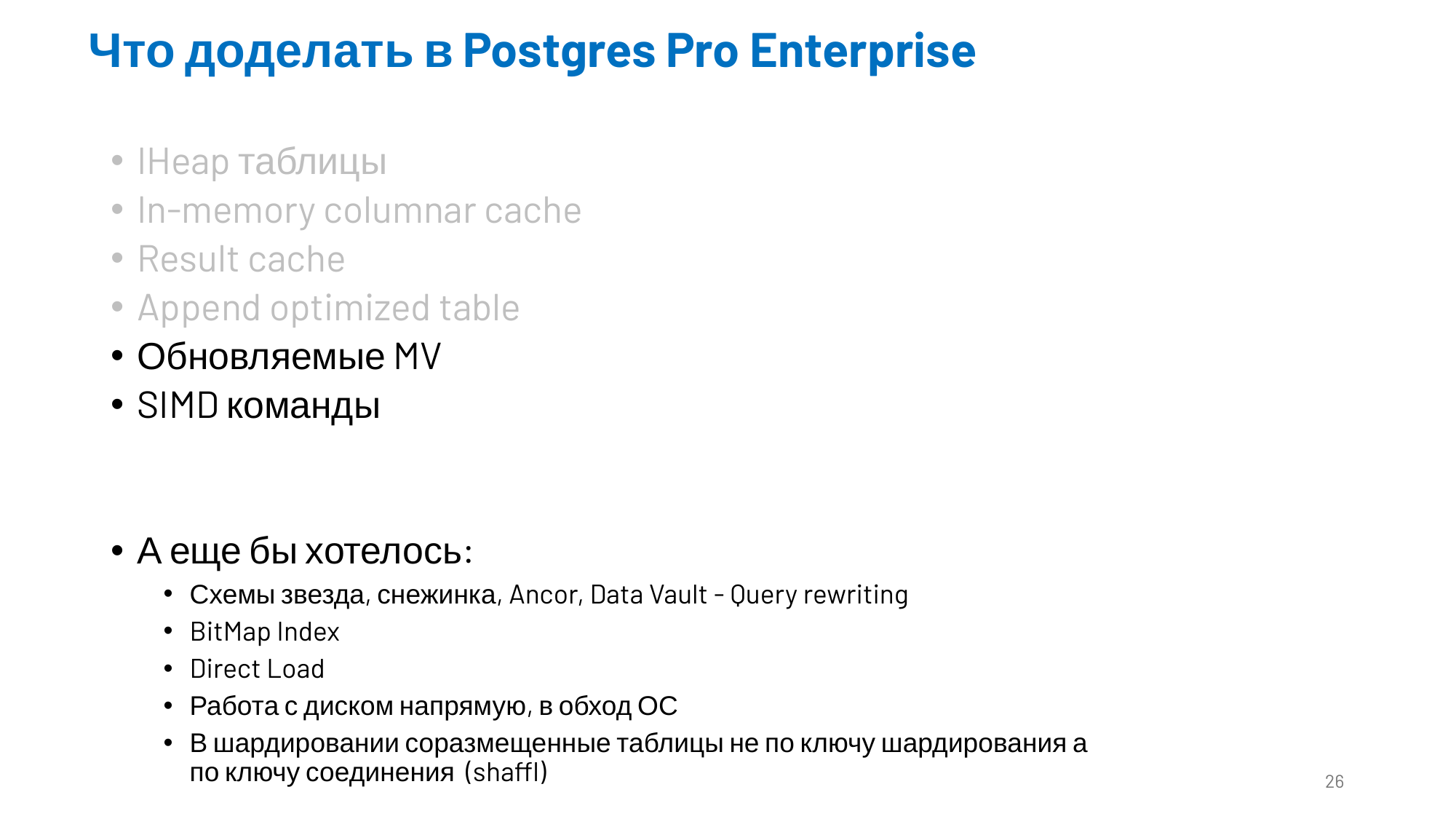

# Что доделать в Postgres Pro Enterprise
IHeap таблицы
In-memory columnar cache
Result cache
Append optimized table
Обновляемые MV
SIMD команды

А еще бы хотелось:
Схемы звезда, снежинка, Ancor, Data Vault - Query rewriting
BitMap Index
Direct Load
Работа с диском напрямую, в обход ОС
В шардировании соразмещенные таблицы не по ключу шардирования а по ключу соединения  (shaffl)

26